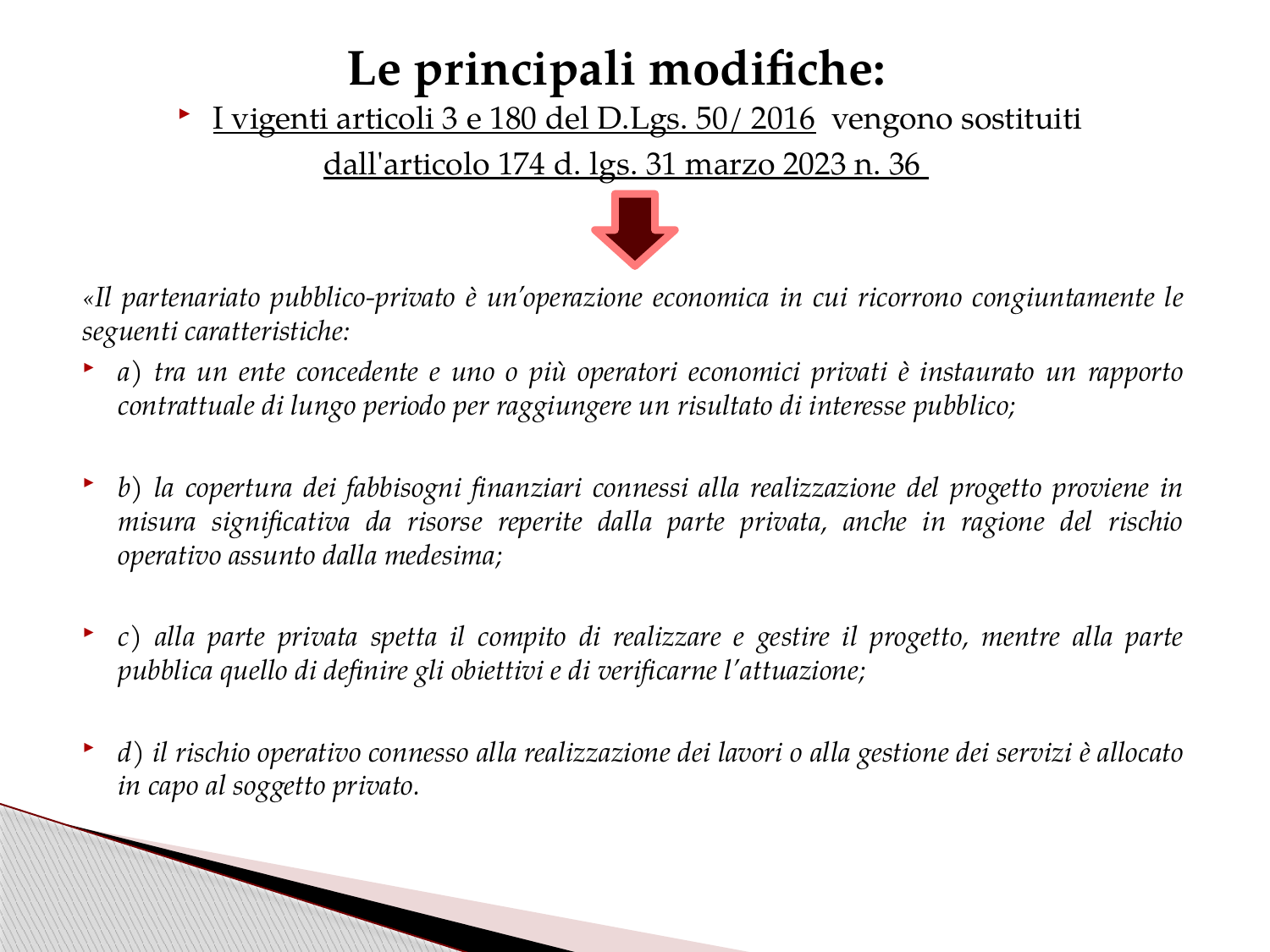

# Le principali modifiche:

I vigenti articoli 3 e 180 del D.Lgs. 50/ 2016  vengono sostituiti
dall'articolo 174 d. lgs. 31 marzo 2023 n. 36

«Il partenariato pubblico-privato è un’operazione economica in cui ricorrono congiuntamente le seguenti caratteristiche:
a) tra un ente concedente e uno o più operatori economici privati è instaurato un rapporto contrattuale di lungo periodo per raggiungere un risultato di interesse pubblico;

b) la copertura dei fabbisogni finanziari connessi alla realizzazione del progetto proviene in misura significativa da risorse reperite dalla parte privata, anche in ragione del rischio operativo assunto dalla medesima;

c) alla parte privata spetta il compito di realizzare e gestire il progetto, mentre alla parte pubblica quello di definire gli obiettivi e di verificarne l’attuazione;

d) il rischio operativo connesso alla realizzazione dei lavori o alla gestione dei servizi è allocato in capo al soggetto privato.